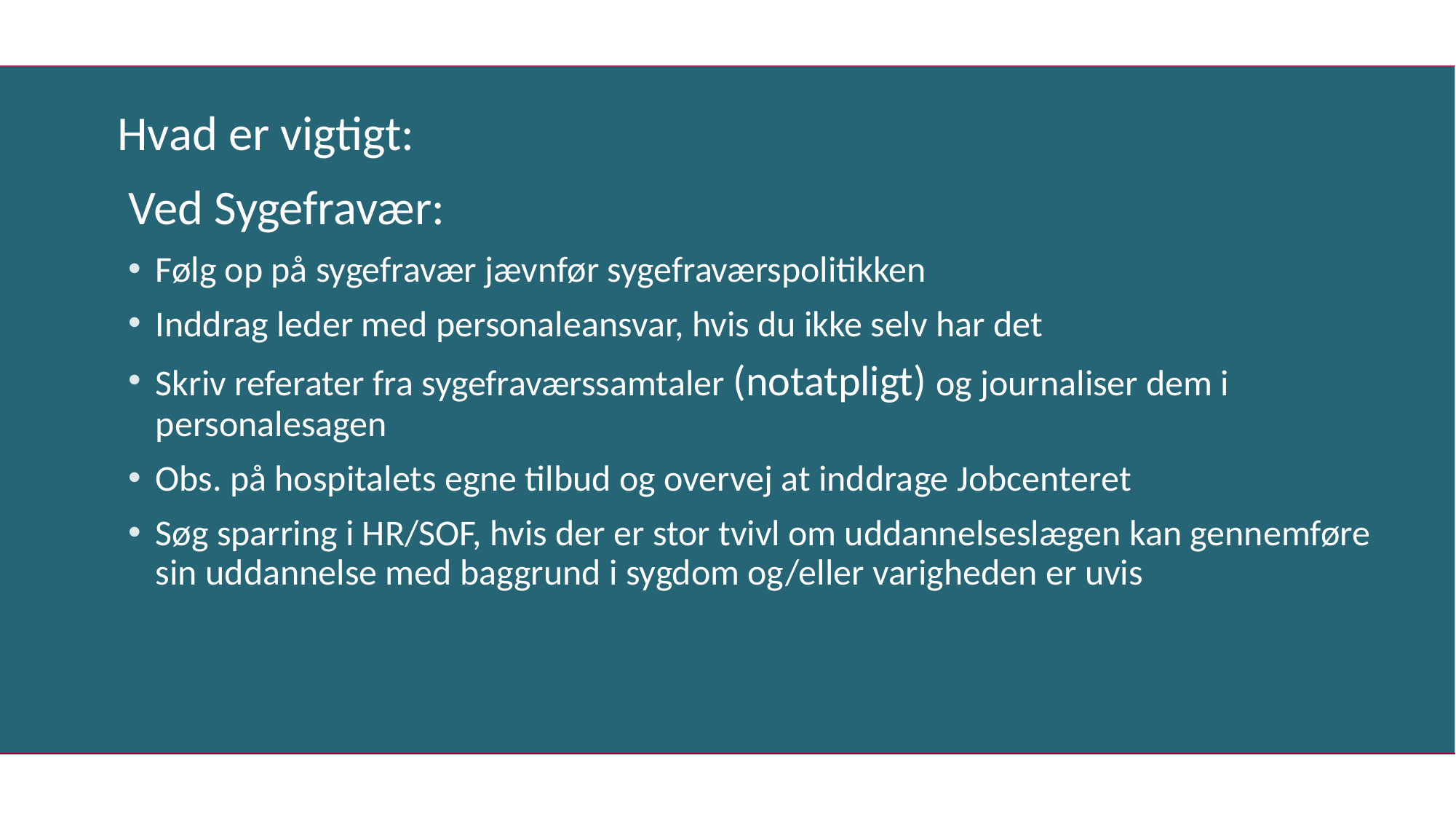

# Hvad er vigtigt:
Ved Sygefravær:
Følg op på sygefravær jævnfør sygefraværspolitikken
Inddrag leder med personaleansvar, hvis du ikke selv har det
Skriv referater fra sygefraværssamtaler (notatpligt) og journaliser dem i personalesagen
Obs. på hospitalets egne tilbud og overvej at inddrage Jobcenteret
Søg sparring i HR/SOF, hvis der er stor tvivl om uddannelseslægen kan gennemføre sin uddannelse med baggrund i sygdom og/eller varigheden er uvis